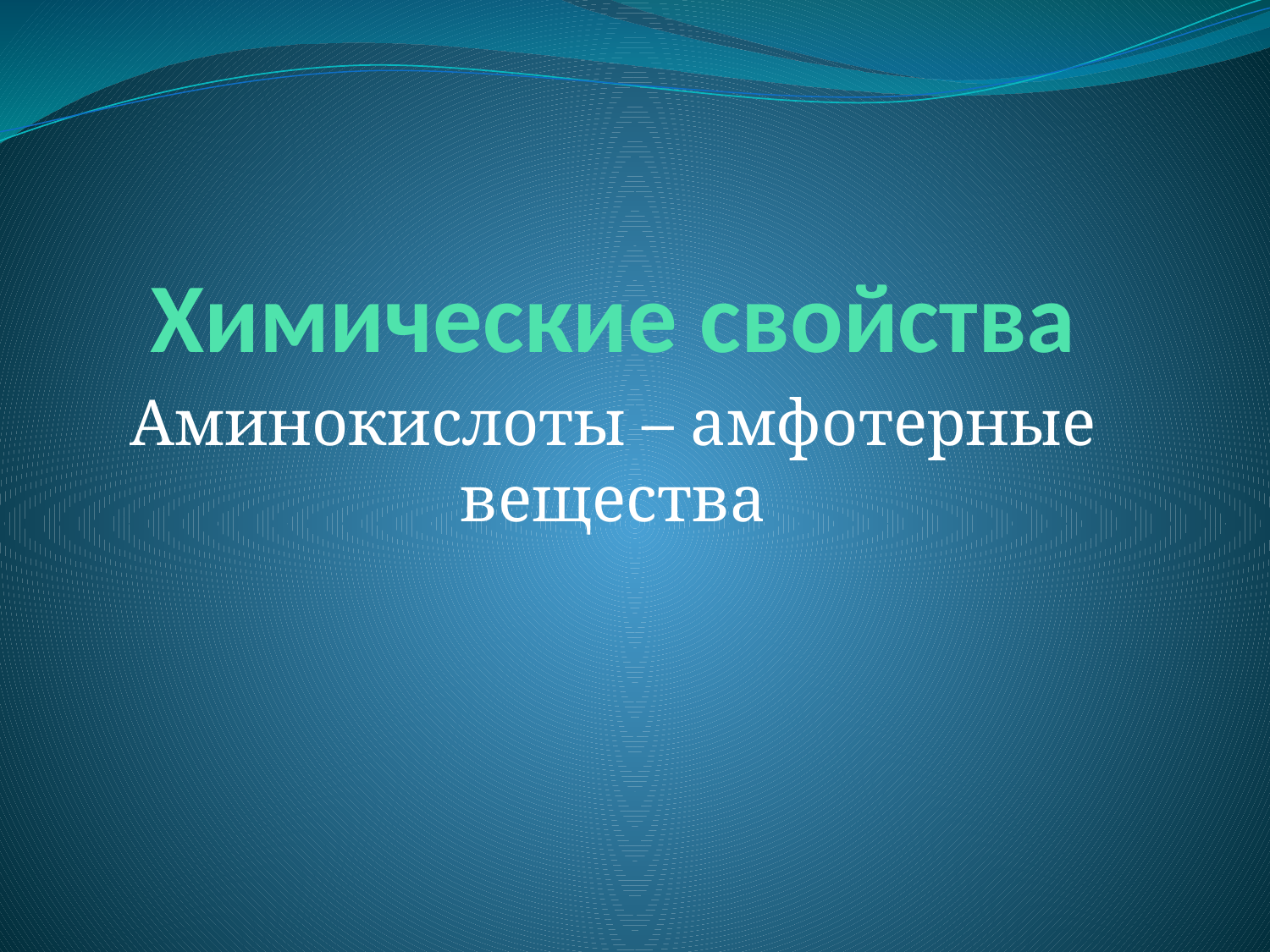

# Химические свойства
Аминокислоты – амфотерные вещества